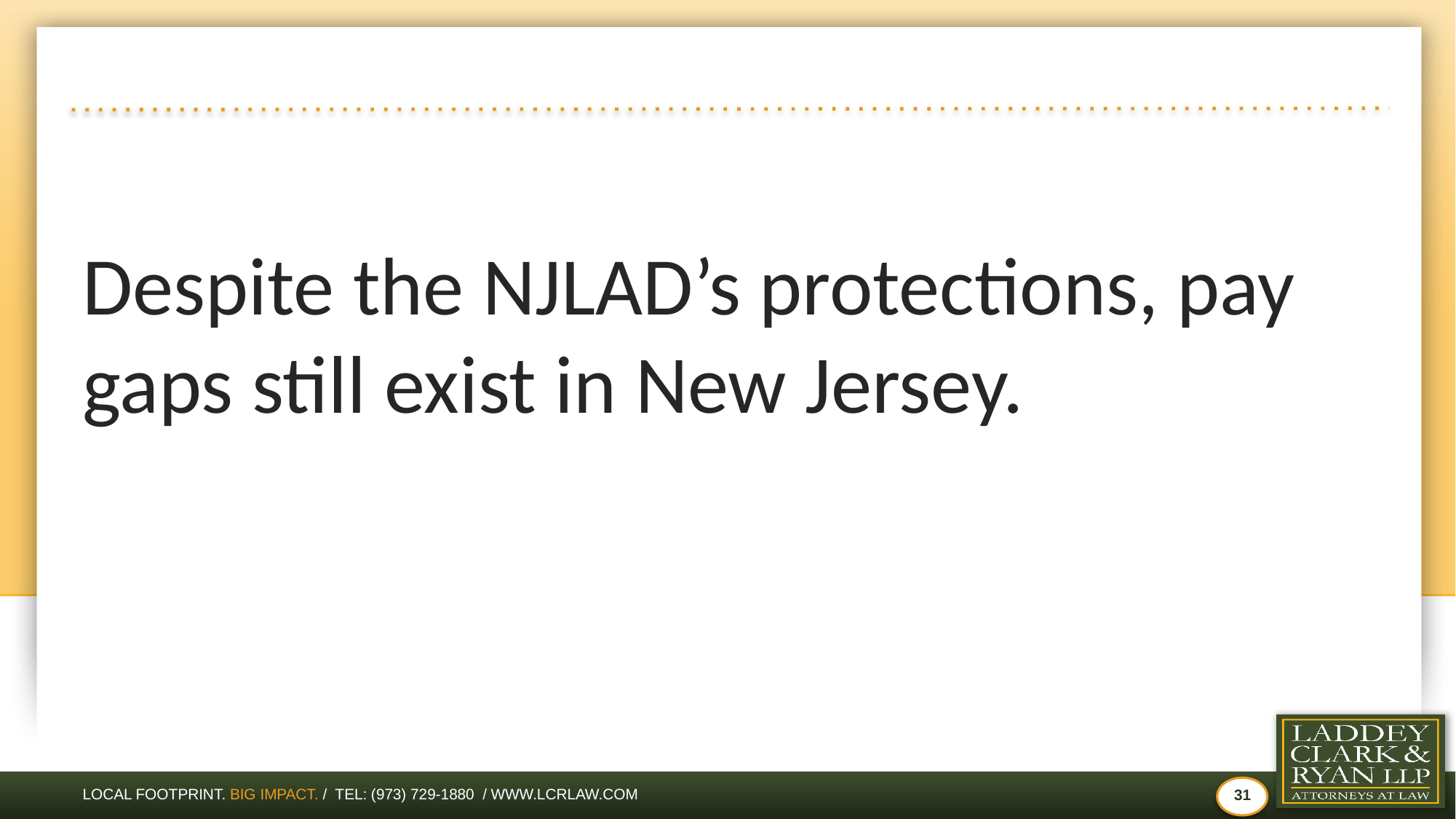

#

Despite the NJLAD’s protections, pay gaps still exist in New Jersey.